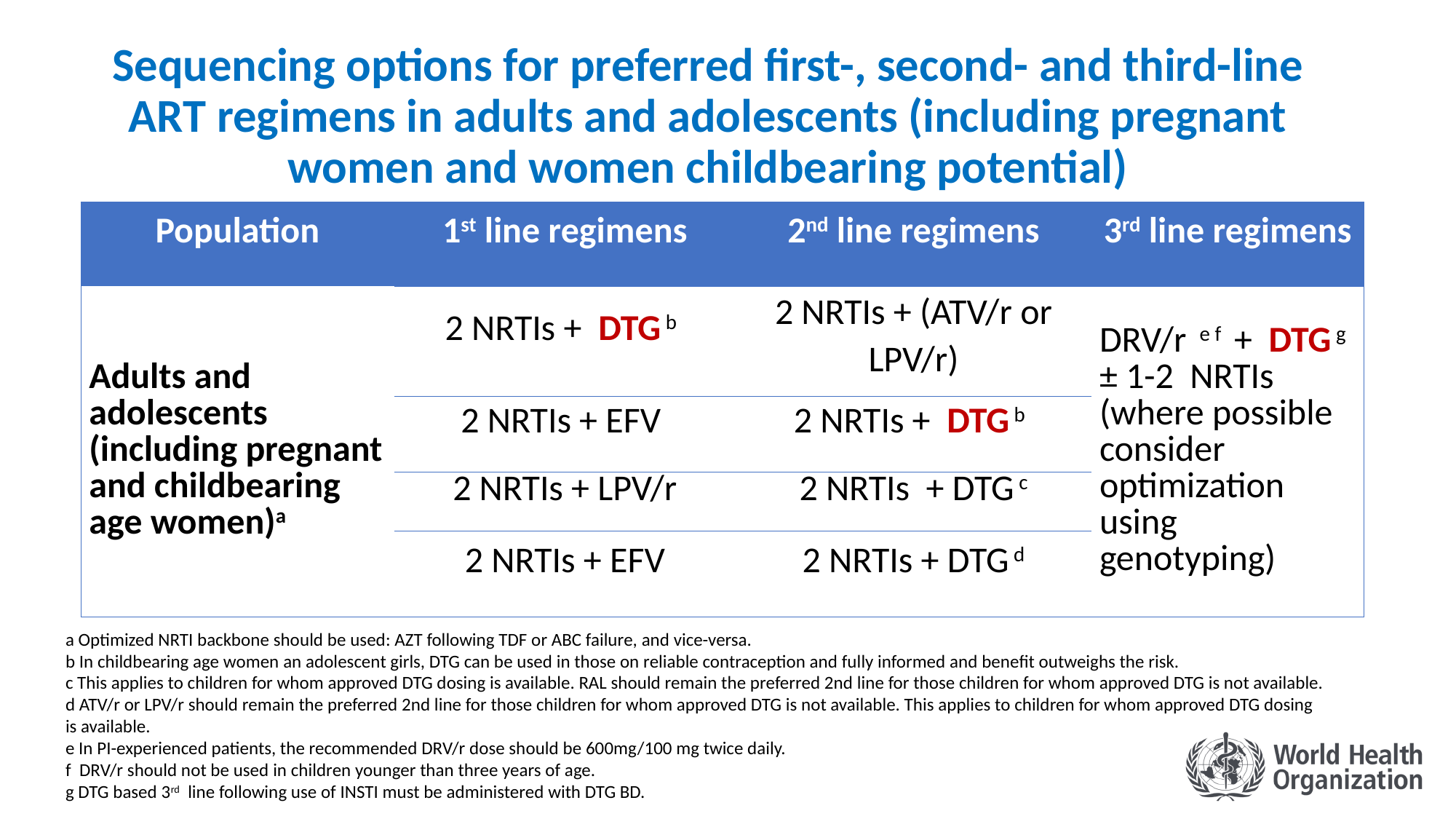

# Sequencing options for preferred first-, second- and third-line ART regimens in adults and adolescents (including pregnant women and women childbearing potential)
| Population | 1st line regimens | 2nd line regimens | 3rd line regimens |
| --- | --- | --- | --- |
| Adults and adolescents (including pregnant and childbearing age women)a | 2 NRTIs + DTG b | 2 NRTIs + (ATV/r or LPV/r) | DRV/r e f + DTG g ± 1-2 NRTIs (where possible consider optimization using genotyping) |
|  | 2 NRTIs + EFV | 2 NRTIs + DTG b |  |
|  | 2 NRTIs + LPV/r | 2 NRTIs + DTG c |  |
|  | 2 NRTIs + EFV | 2 NRTIs + DTG d |  |
a Optimized NRTI backbone should be used: AZT following TDF or ABC failure, and vice-versa.
b In childbearing age women an adolescent girls, DTG can be used in those on reliable contraception and fully informed and benefit outweighs the risk.
c This applies to children for whom approved DTG dosing is available. RAL should remain the preferred 2nd line for those children for whom approved DTG is not available.
d ATV/r or LPV/r should remain the preferred 2nd line for those children for whom approved DTG is not available. This applies to children for whom approved DTG dosing is available.
e In PI-experienced patients, the recommended DRV/r dose should be 600mg/100 mg twice daily.
f  DRV/r should not be used in children younger than three years of age.
g DTG based 3rd  line following use of INSTI must be administered with DTG BD.